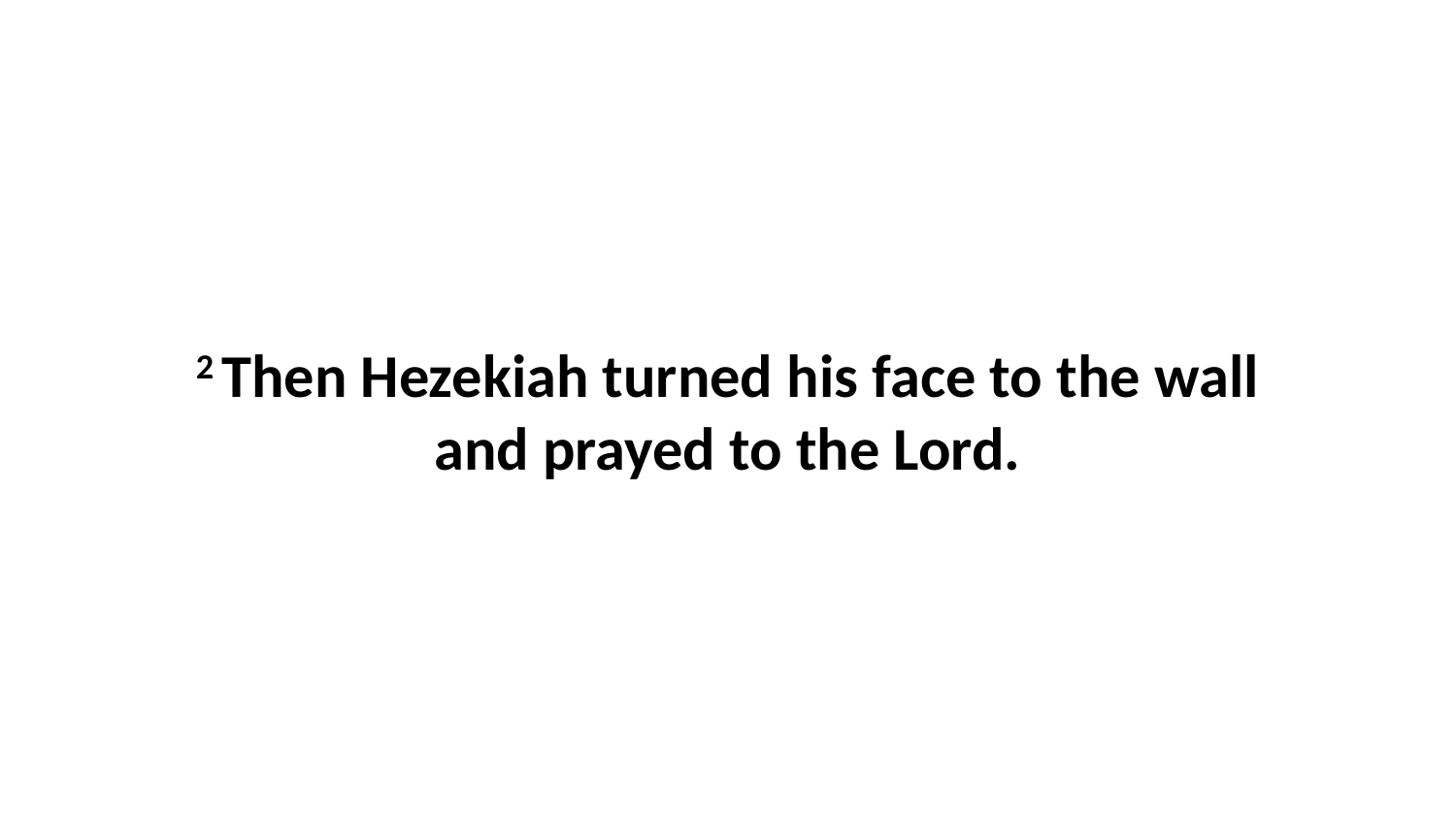

2 Then Hezekiah turned his face to the wall and prayed to the Lord.